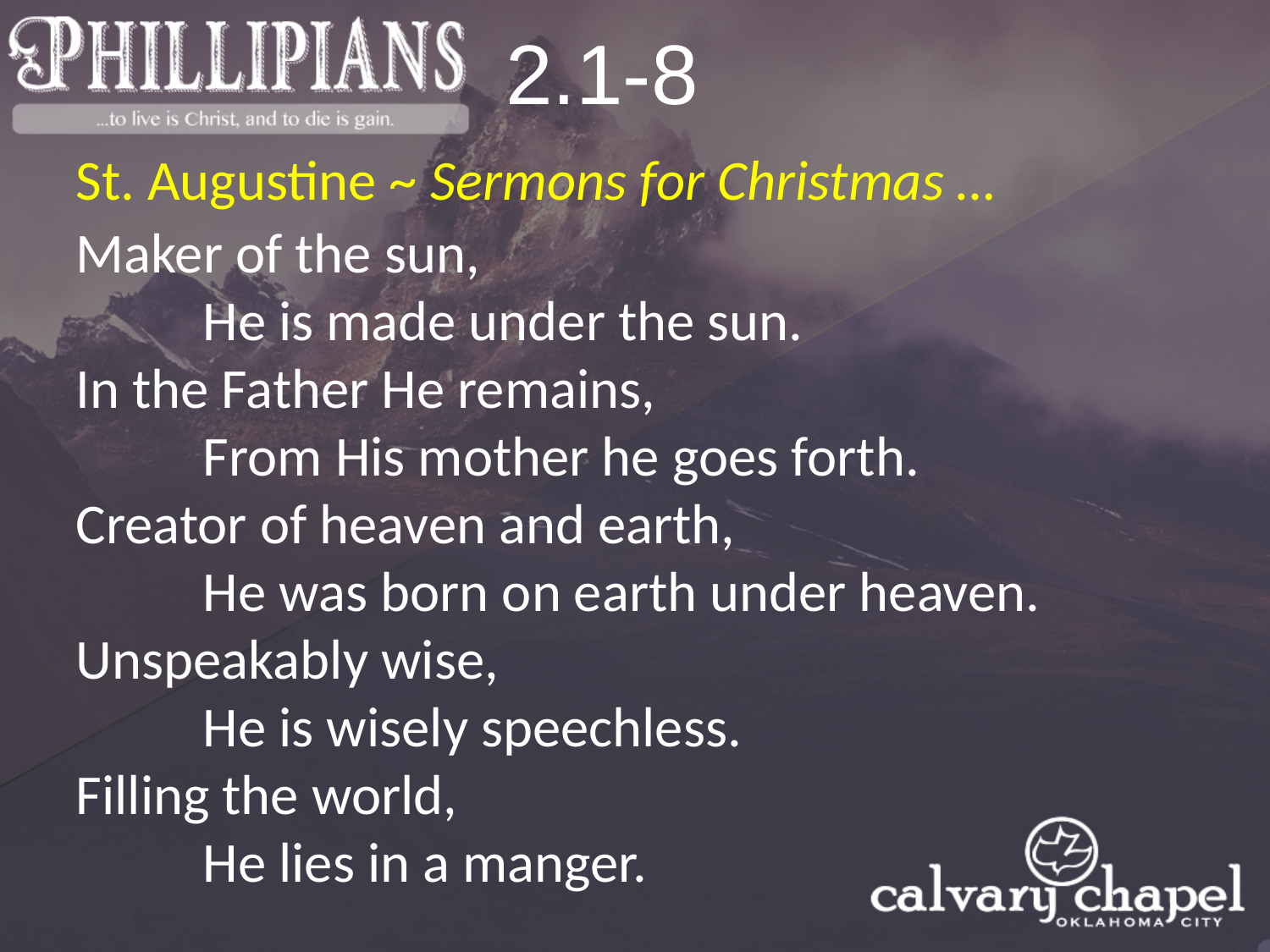

2.1-8
St. Augustine ~ Sermons for Christmas …
Maker of the sun,
	He is made under the sun.
In the Father He remains,
	From His mother he goes forth.
Creator of heaven and earth,
	He was born on earth under heaven.
Unspeakably wise,
	He is wisely speechless.
Filling the world,
	He lies in a manger.